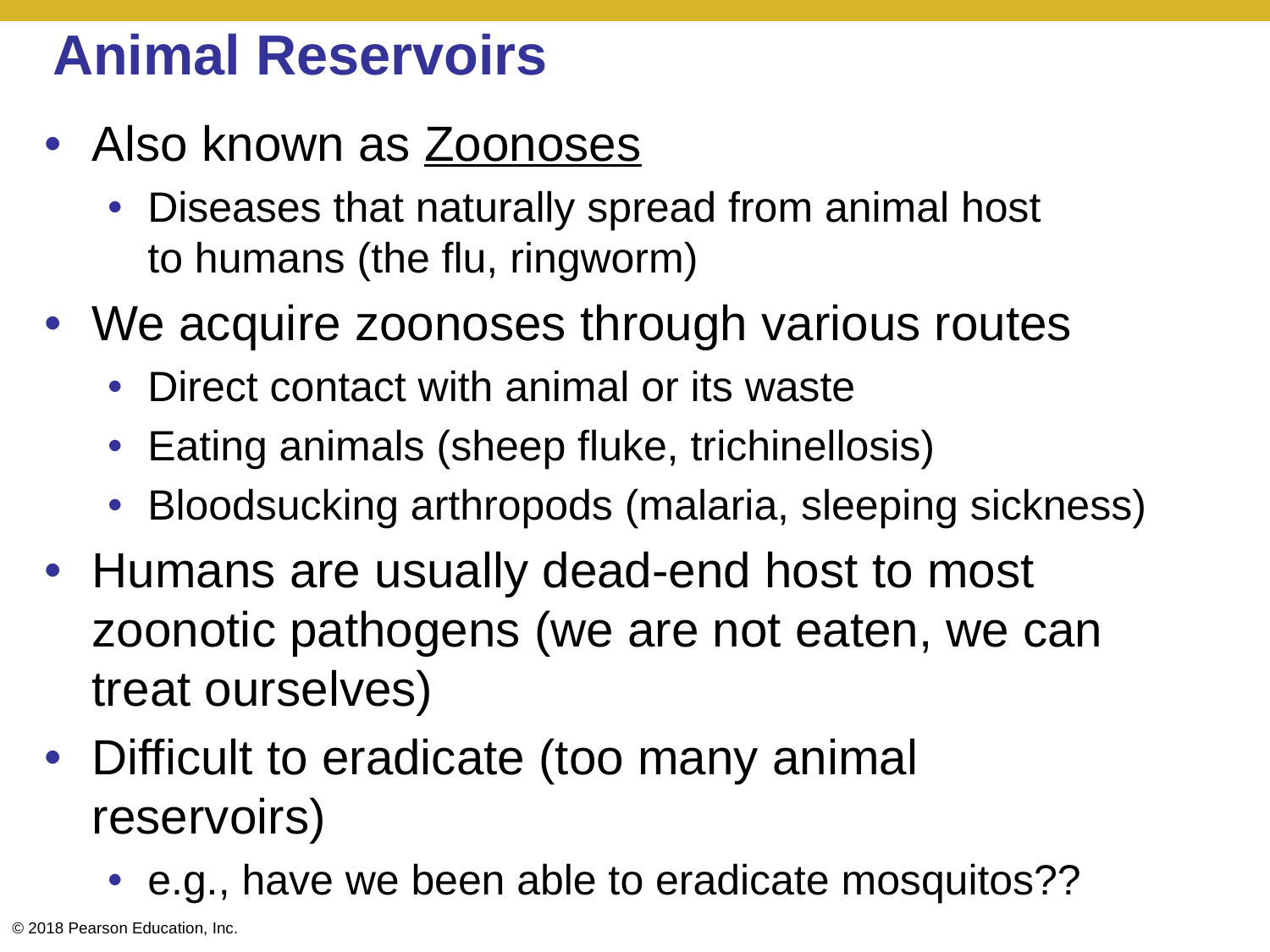

# Animal Reservoirs
Also known as Zoonoses
Diseases that naturally spread from animal host
to humans (the flu, ringworm)
We acquire zoonoses through various routes
Direct contact with animal or its waste
Eating animals (sheep fluke, trichinellosis)
Bloodsucking arthropods (malaria, sleeping sickness)
Humans are usually dead-end host to most zoonotic pathogens (we are not eaten, we can treat ourselves)
Difficult to eradicate (too many animal reservoirs)
e.g., have we been able to eradicate mosquitos??